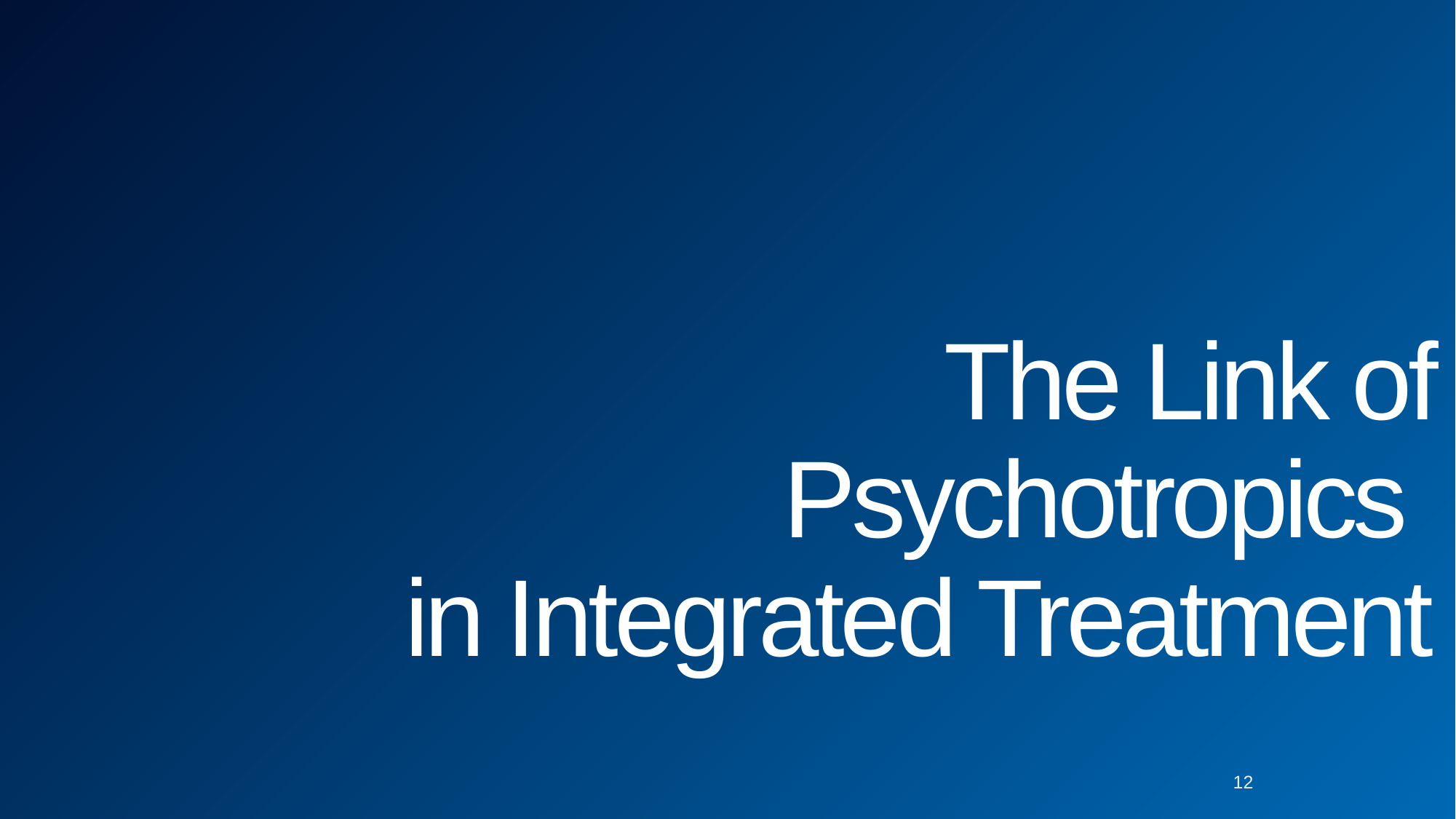

# The Link of Psychotropics in Integrated Treatment
12